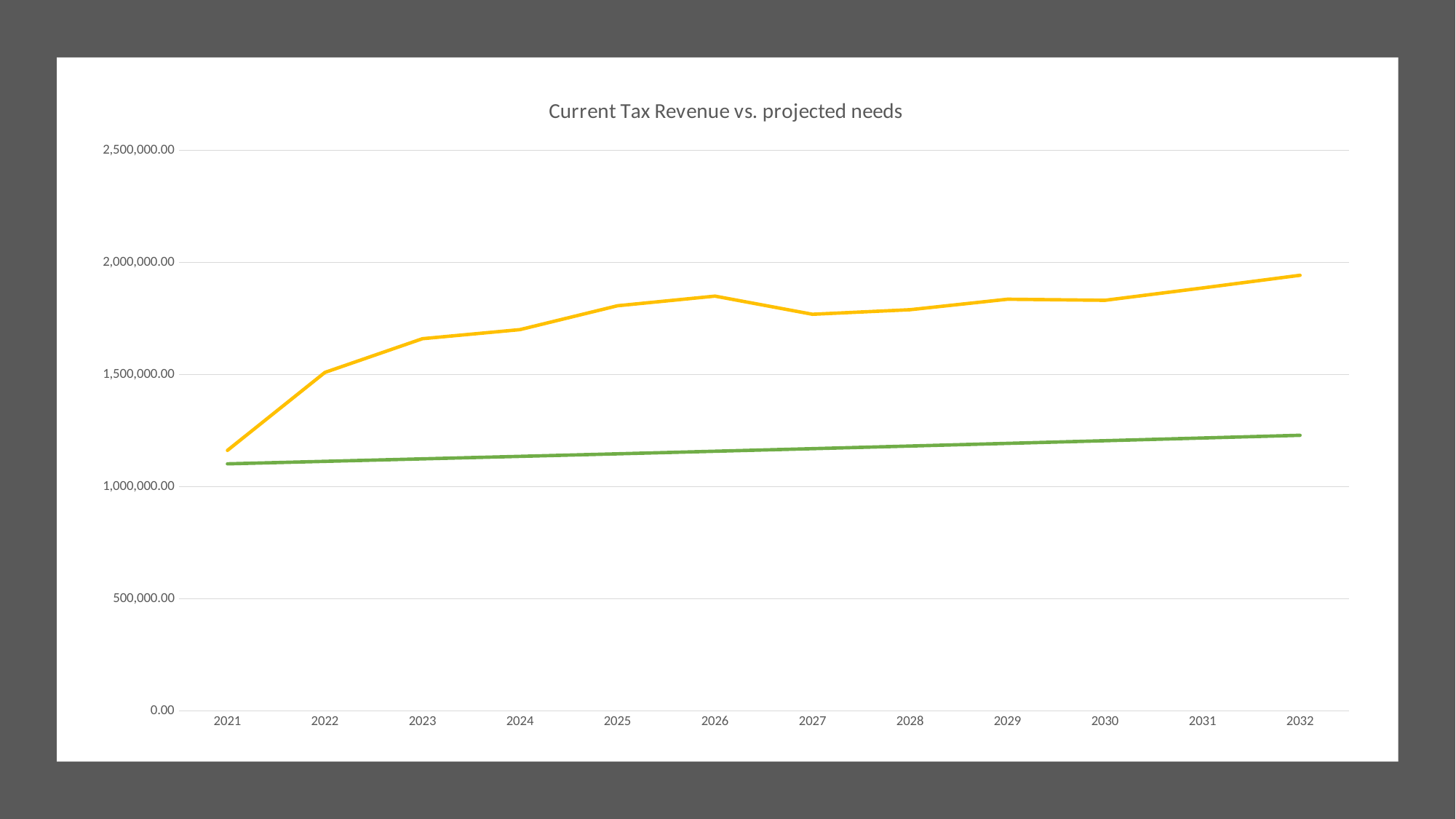

### Chart: Current Tax Revenue vs. projected needs

| Category |  |  |
|---|---|---|
| 2021 | 1101660.0 | 1161695.0 |
| 2022 | 1112676.6 | 1509865.0 |
| 2023 | 1123803.3660000002 | 1660260.95 |
| 2024 | 1135041.39966 | 1700618.7785 |
| 2025 | 1146391.8136566002 | 1807187.341855 |
| 2026 | 1157855.7317931661 | 1850002.96211065 |
| 2027 | 1169434.2891110978 | 1769103.0509739695 |
| 2028 | 1181128.6320022088 | 1789526.1425031887 |
| 2029 | 1192939.918322231 | 1836311.9267782841 |
| 2030 | 1204869.3175054532 | 1831501.2845816328 |
| 2031 | 1216918.0106805079 | 1886446.3231190818 |
| 2032 | 1229087.190787313 | 1943039.7128126542 |